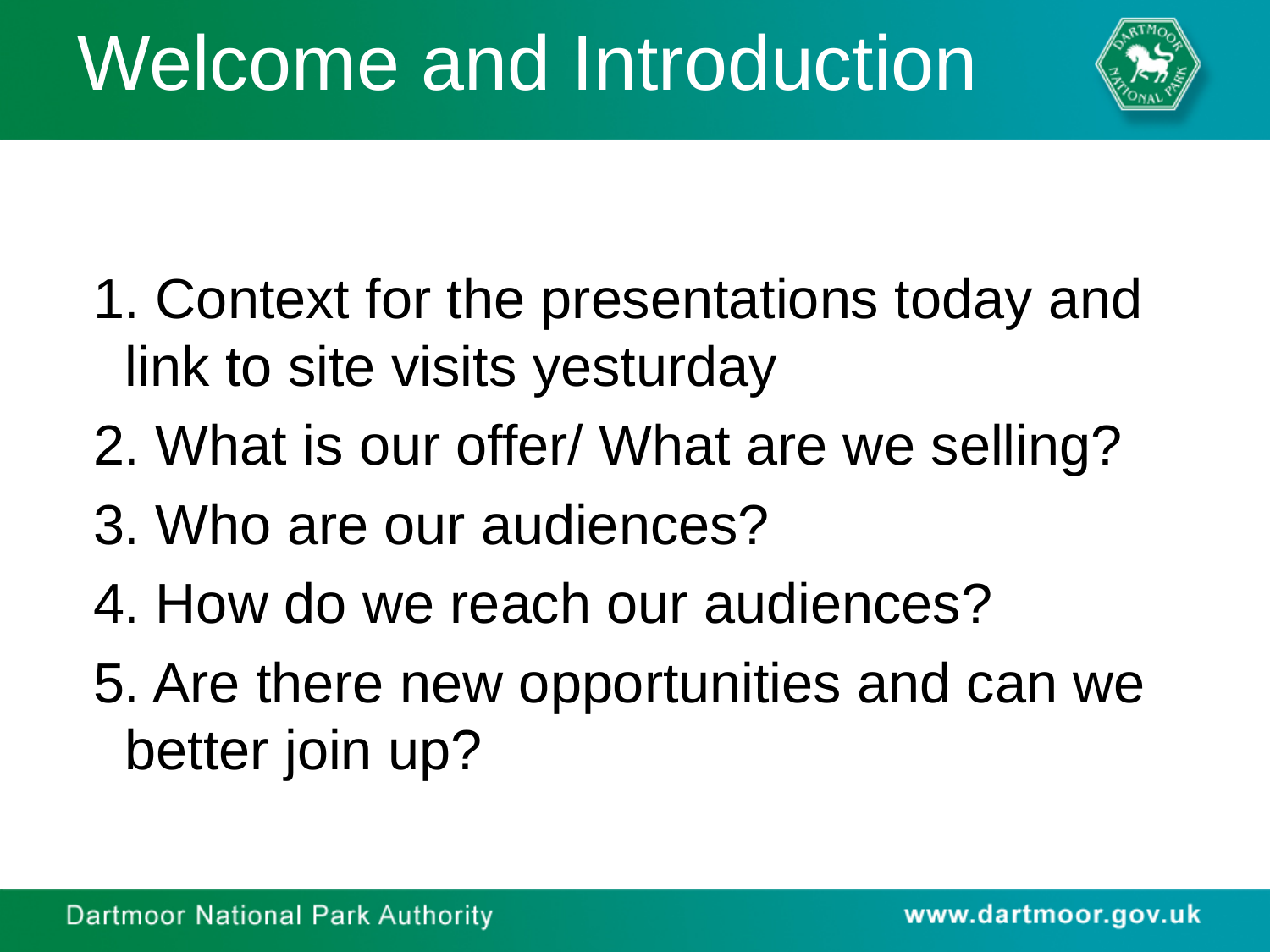

Welcome and Introduction
 1. Context for the presentations today and link to site visits yesturday
 2. What is our offer/ What are we selling?
 3. Who are our audiences?
 4. How do we reach our audiences?
 5. Are there new opportunities and can we better join up?